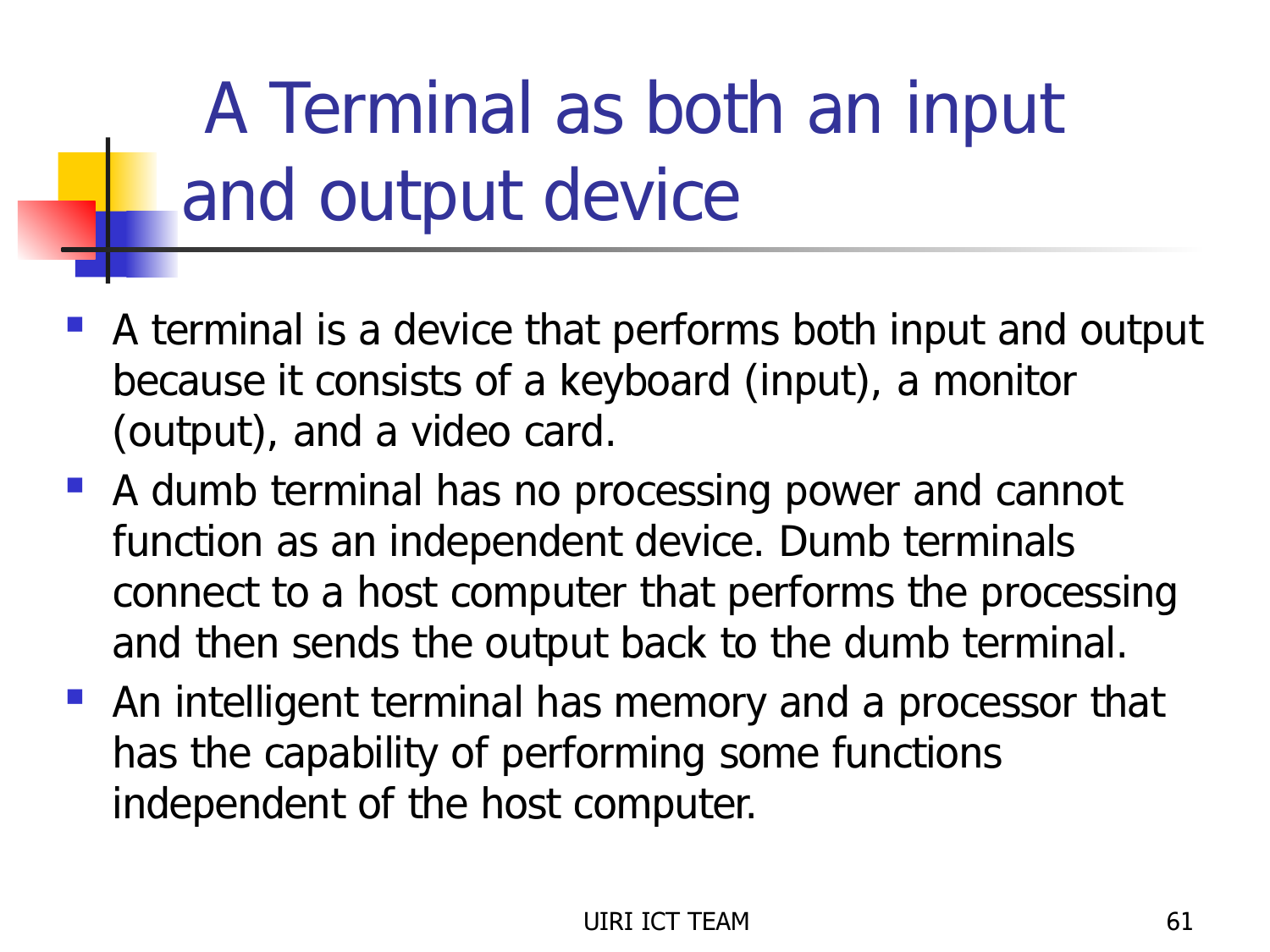

# A Terminal as both an input and output device
A terminal is a device that performs both input and output because it consists of a keyboard (input), a monitor (output), and a video card.
A dumb terminal has no processing power and cannot function as an independent device. Dumb terminals connect to a host computer that performs the processing and then sends the output back to the dumb terminal.
An intelligent terminal has memory and a processor that has the capability of performing some functions independent of the host computer.
UIRI ICT TEAM
61